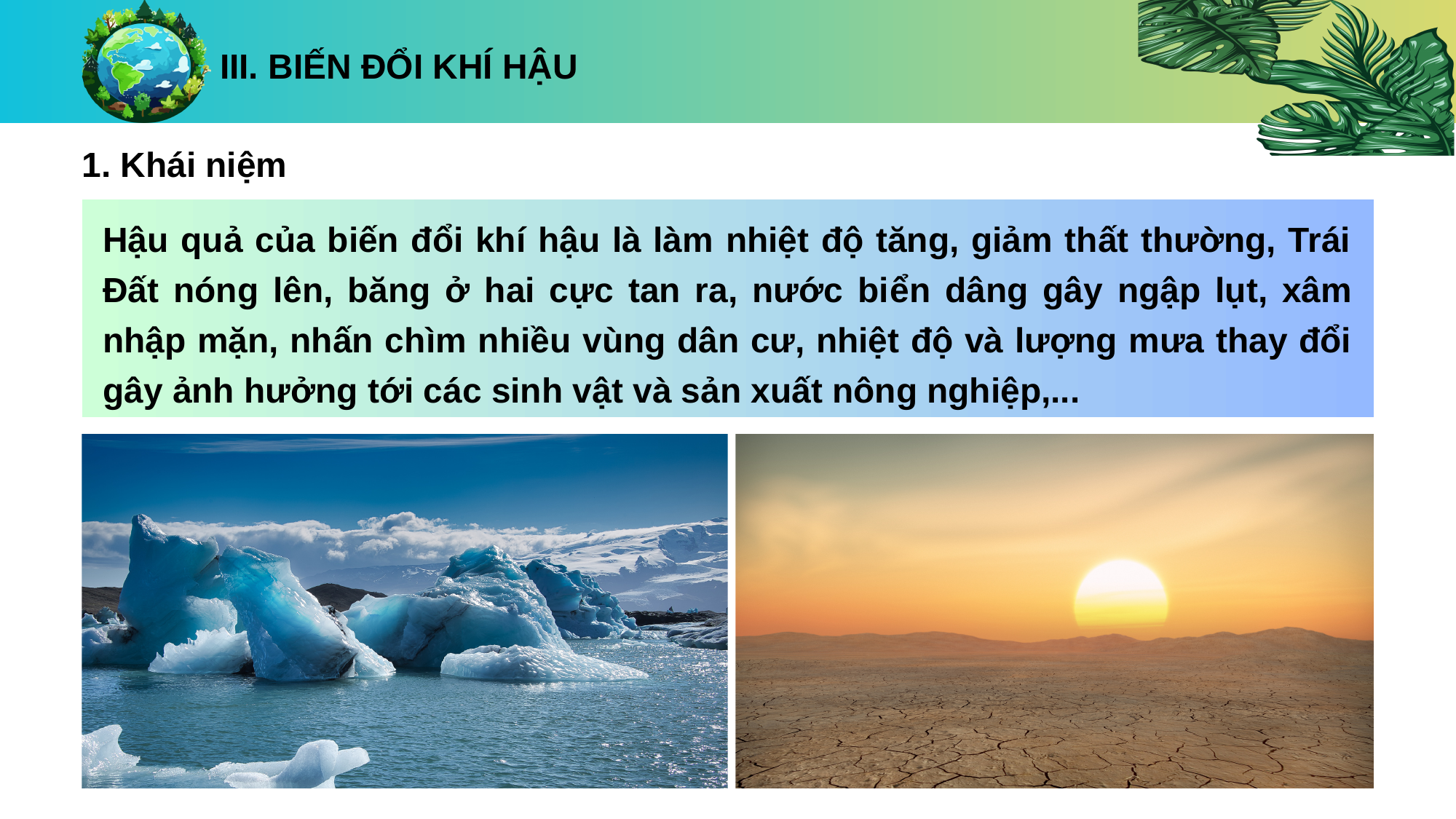

III. BIẾN ĐỔI KHÍ HẬU
1. Khái niệm

Hậu quả của biến đổi khí hậu là làm nhiệt độ tăng, giảm thất thường, Trái Đất nóng lên, băng ở hai cực tan ra, nước biển dâng gây ngập lụt, xâm nhập mặn, nhấn chìm nhiều vùng dân cư, nhiệt độ và lượng mưa thay đổi gây ảnh hưởng tới các sinh vật và sản xuất nông nghiệp,...